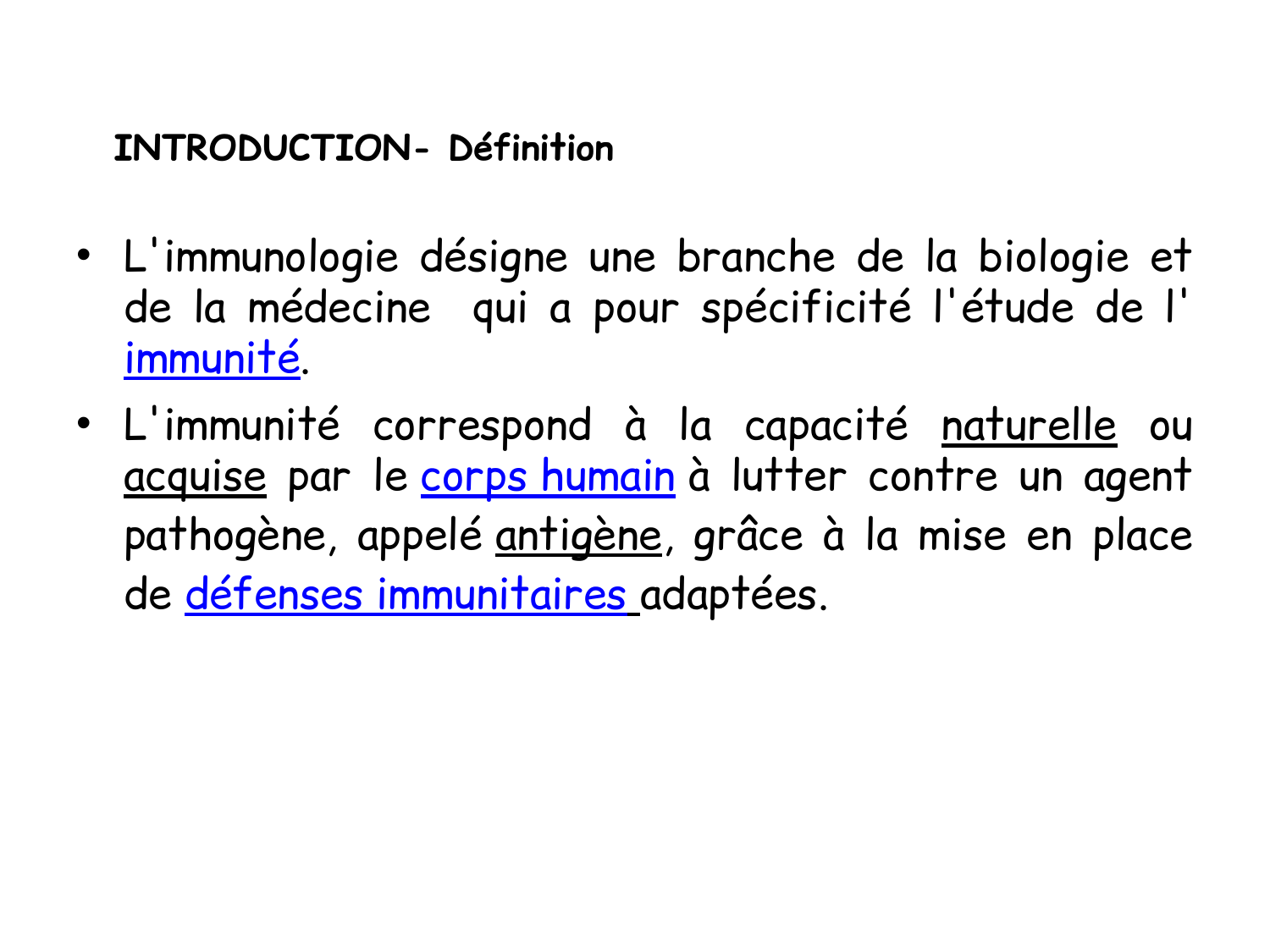

INTRODUCTION- Définition
L'immunologie désigne une branche de la biologie et de la médecine  qui a pour spécificité l'étude de l'immunité.
L'immunité correspond à la capacité naturelle ou acquise par le corps humain à lutter contre un agent pathogène, appelé antigène, grâce à la mise en place de défenses immunitaires adaptées.